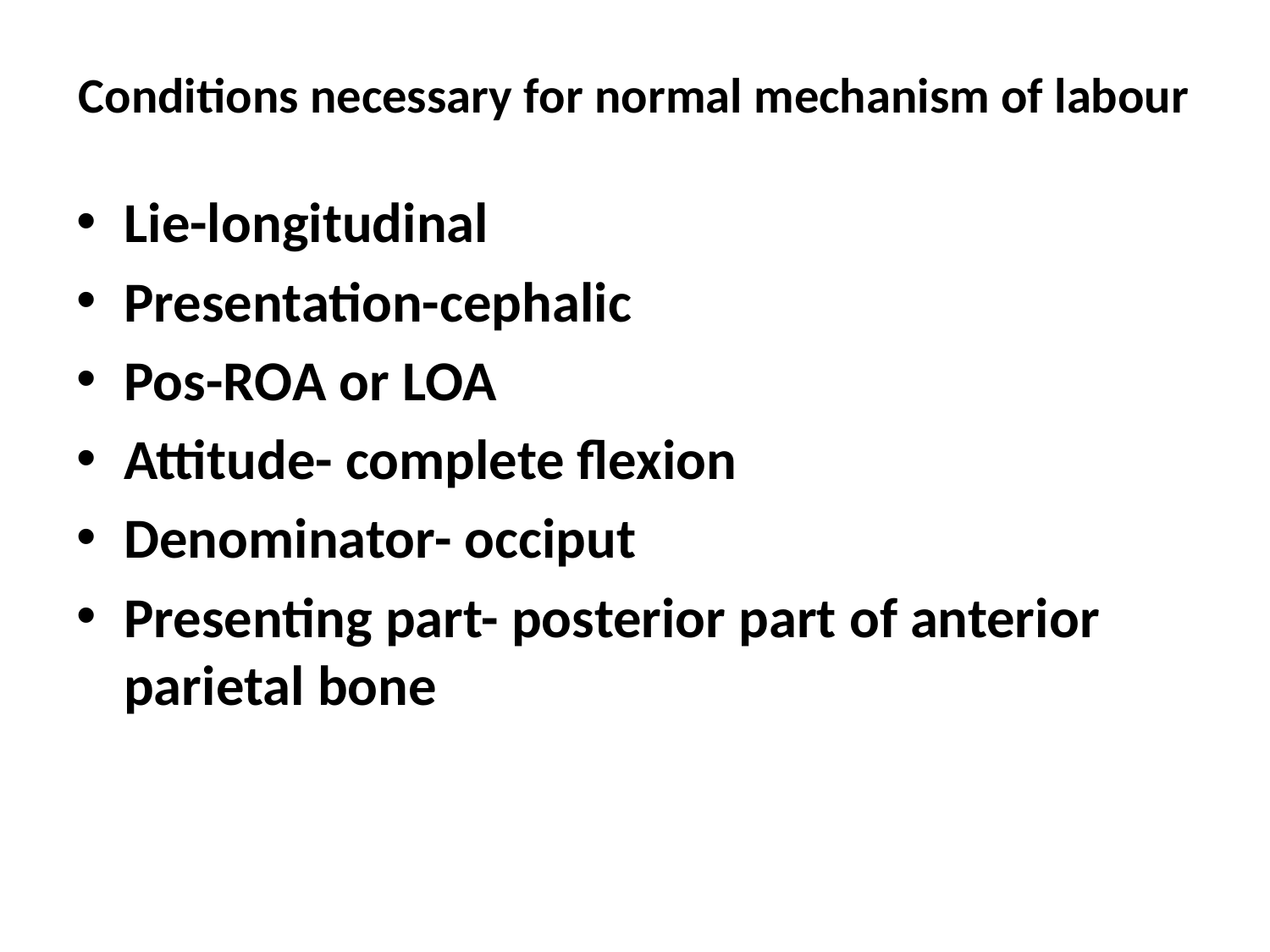

# Conditions necessary for normal mechanism of labour
Lie-longitudinal
Presentation-cephalic
Pos-ROA or LOA
Attitude- complete flexion
Denominator- occiput
Presenting part- posterior part of anterior parietal bone